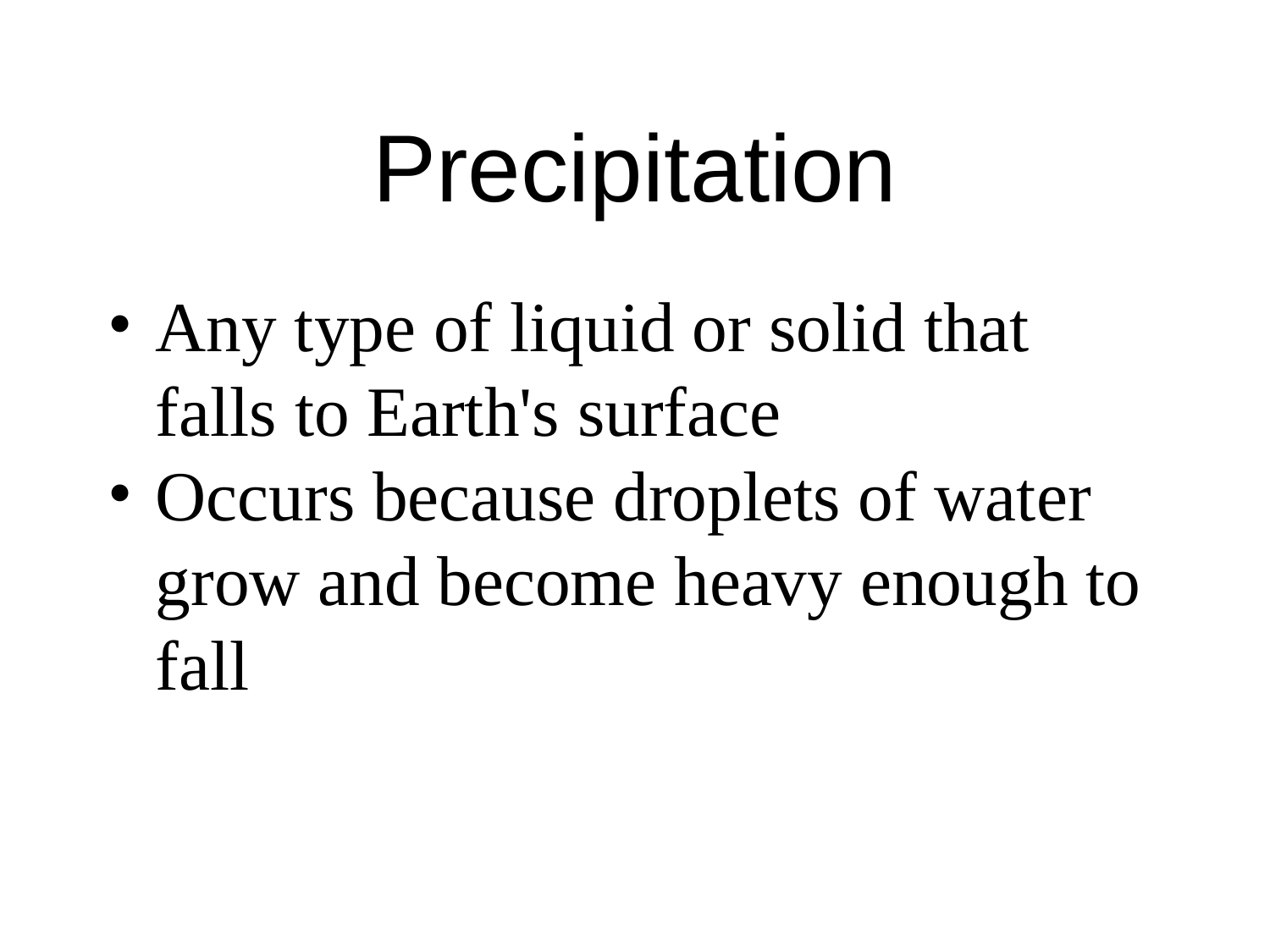

# Precipitation
Any type of liquid or solid that falls to Earth's surface
Occurs because droplets of water grow and become heavy enough to fall